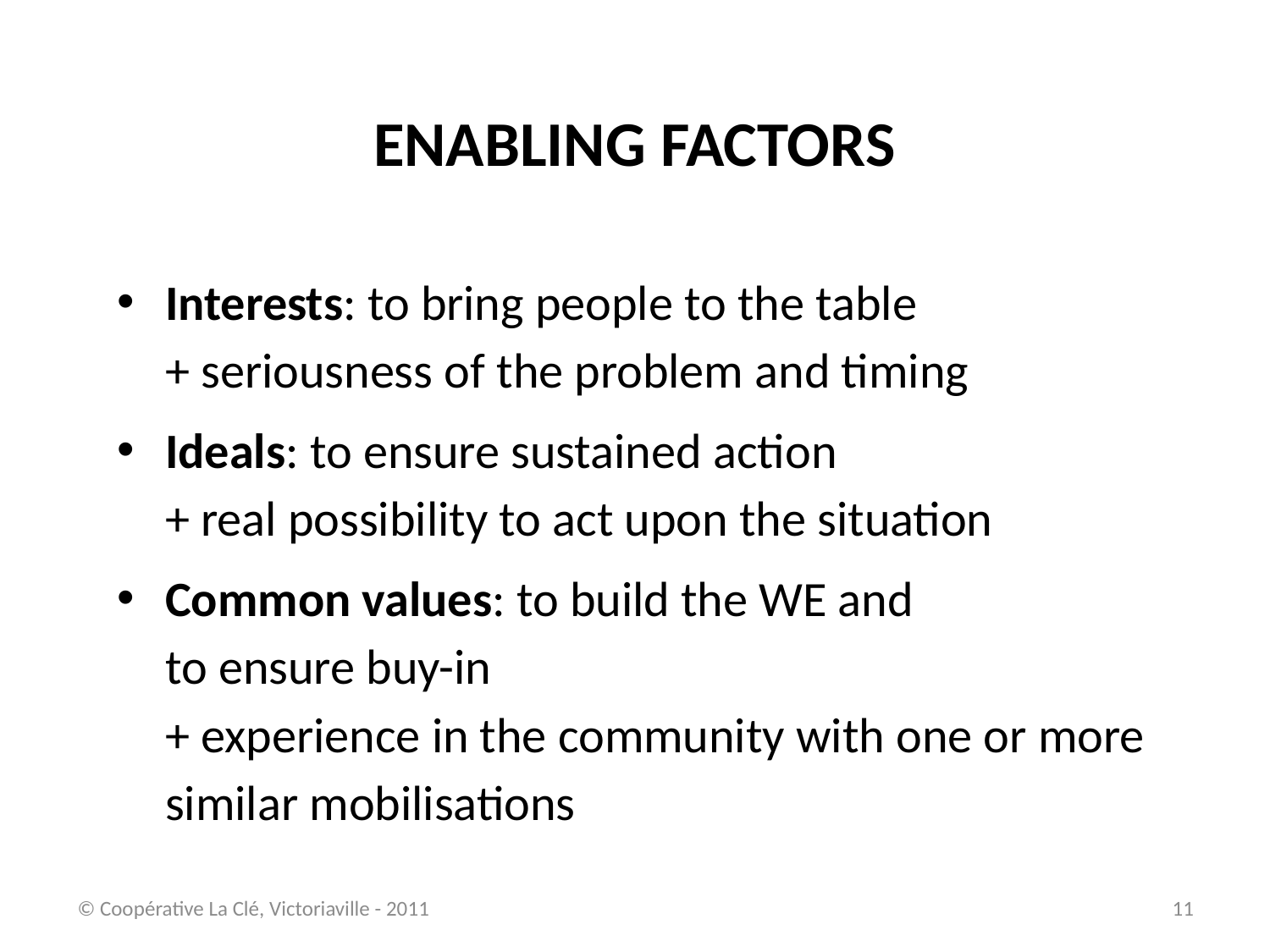

Enabling factors
Interests: to bring people to the table
+ seriousness of the problem and timing
Ideals: to ensure sustained action
+ real possibility to act upon the situation
Common values: to build the WE and
to ensure buy-in
+ experience in the community with one or more similar mobilisations

© Coopérative La Clé, Victoriaville - 2011
11